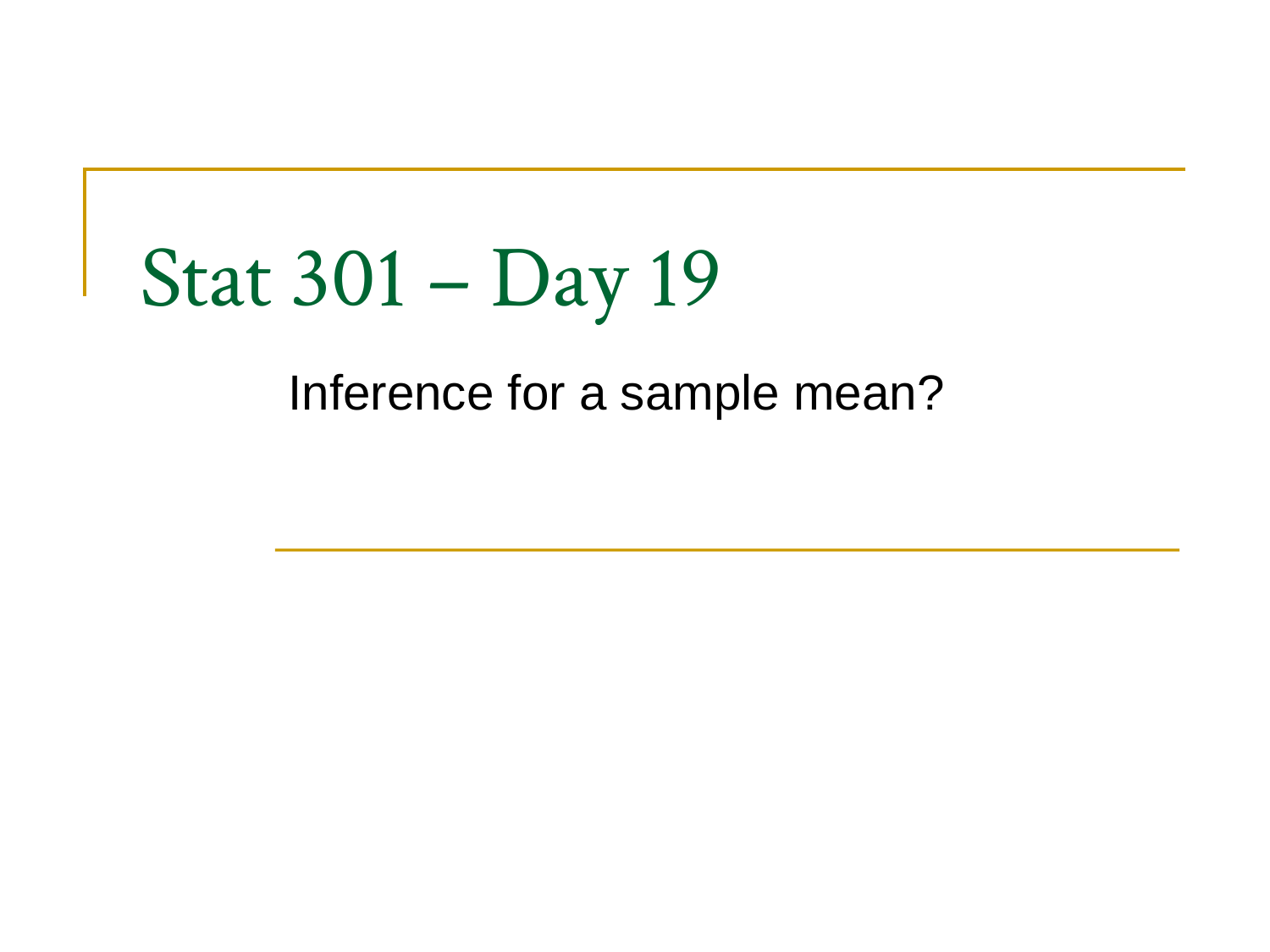

# Stat 301 – Day 19
Inference for a sample mean?